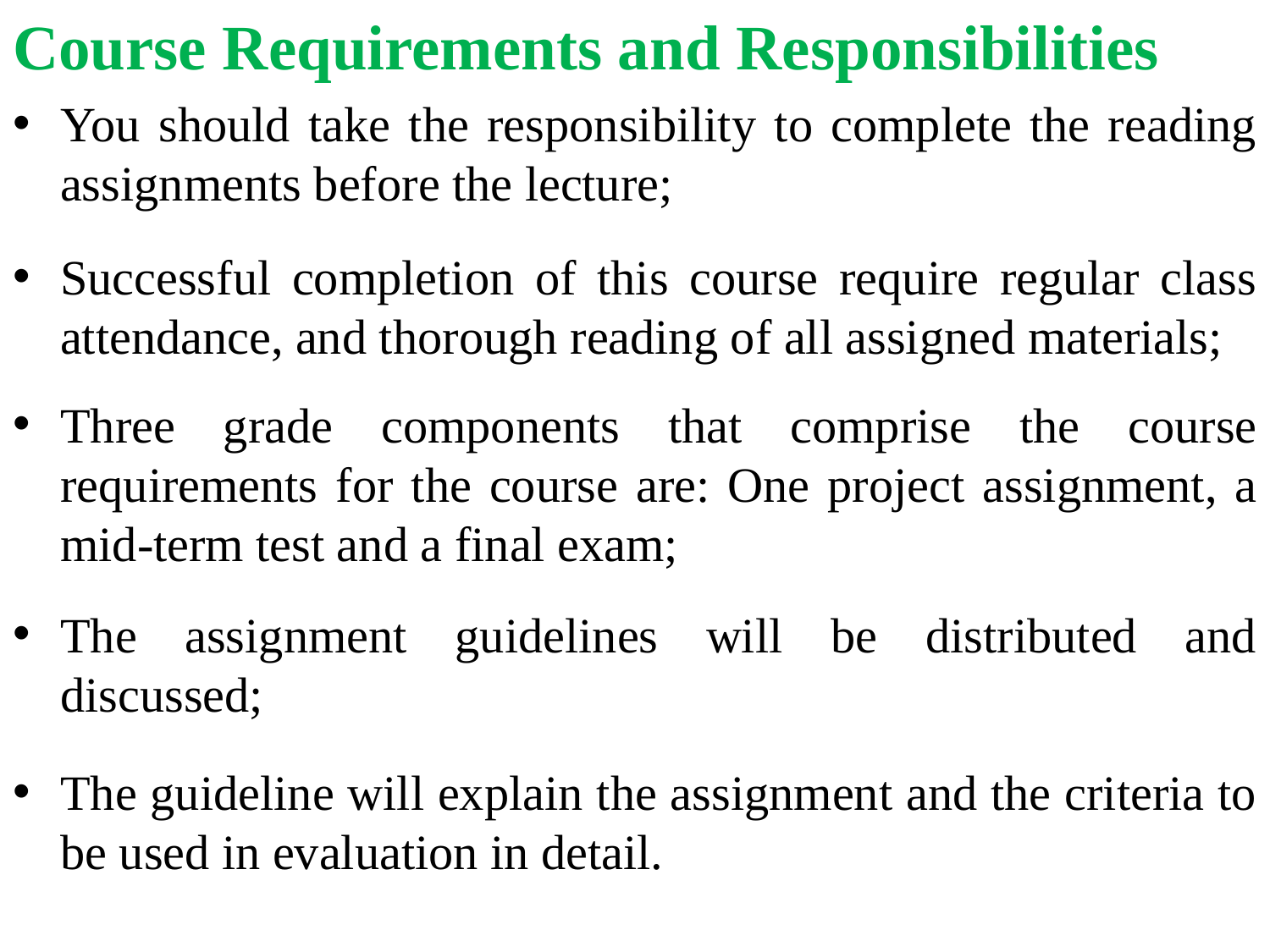

Course Requirements and Responsibilities
You should take the responsibility to complete the reading assignments before the lecture;

Successful completion of this course require regular class attendance, and thorough reading of all assigned materials;

Three grade components that comprise the course requirements for the course are: One project assignment, a mid-term test and a final exam;

The assignment guidelines will be distributed and discussed;

The guideline will explain the assignment and the criteria to be used in evaluation in detail.